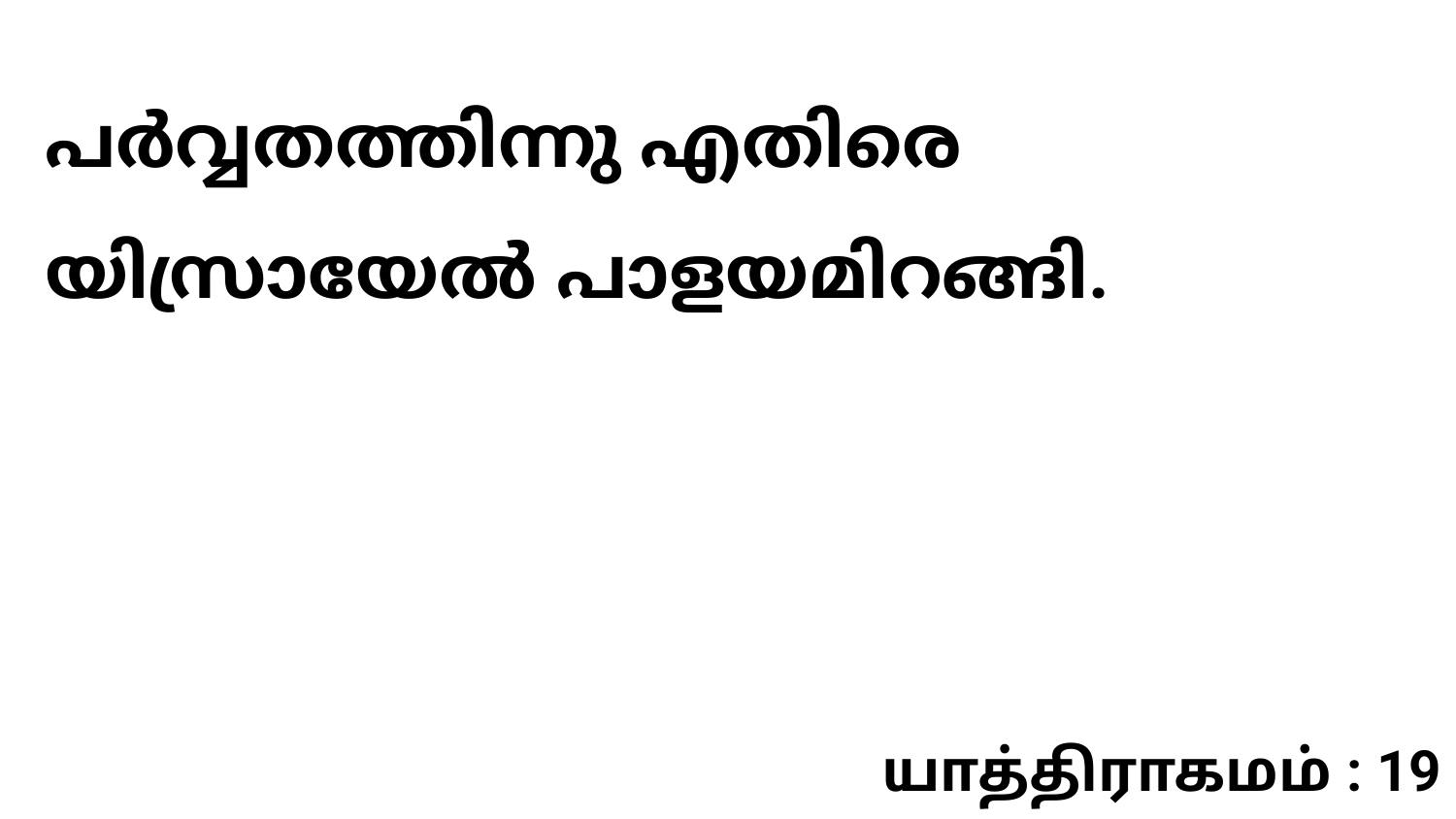

പർവ്വതത്തിന്നു എതിരെ യിസ്രായേൽ പാളയമിറങ്ങി.
யாத்திராகமம் : 19